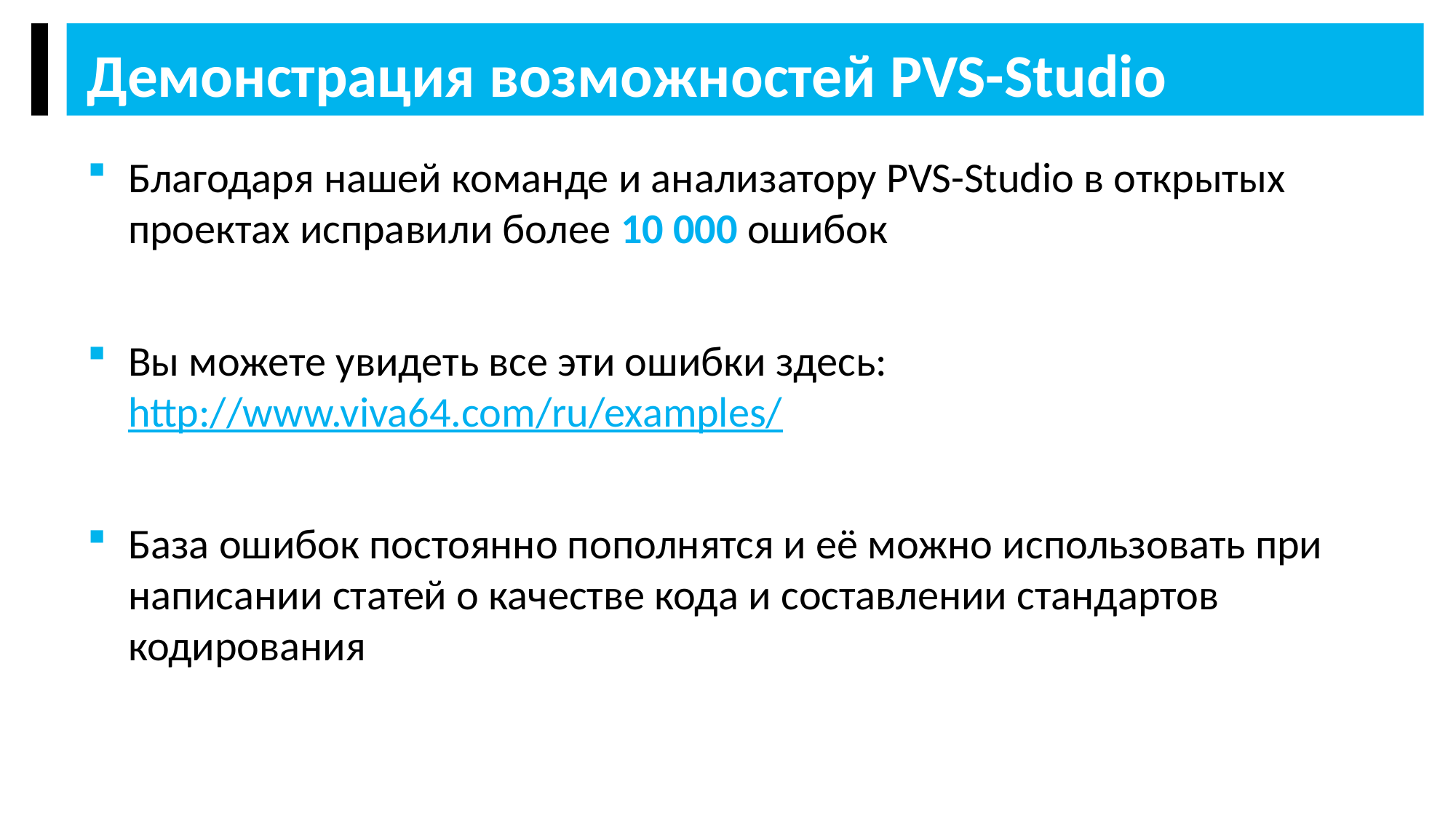

Демонстрация возможностей PVS-Studio
Благодаря нашей команде и анализатору PVS-Studio в открытых проектах исправили более 10 000 ошибок

Вы можете увидеть все эти ошибки здесь: http://www.viva64.com/ru/examples/

База ошибок постоянно пополнятся и её можно использовать при написании статей о качестве кода и составлении стандартов кодирования